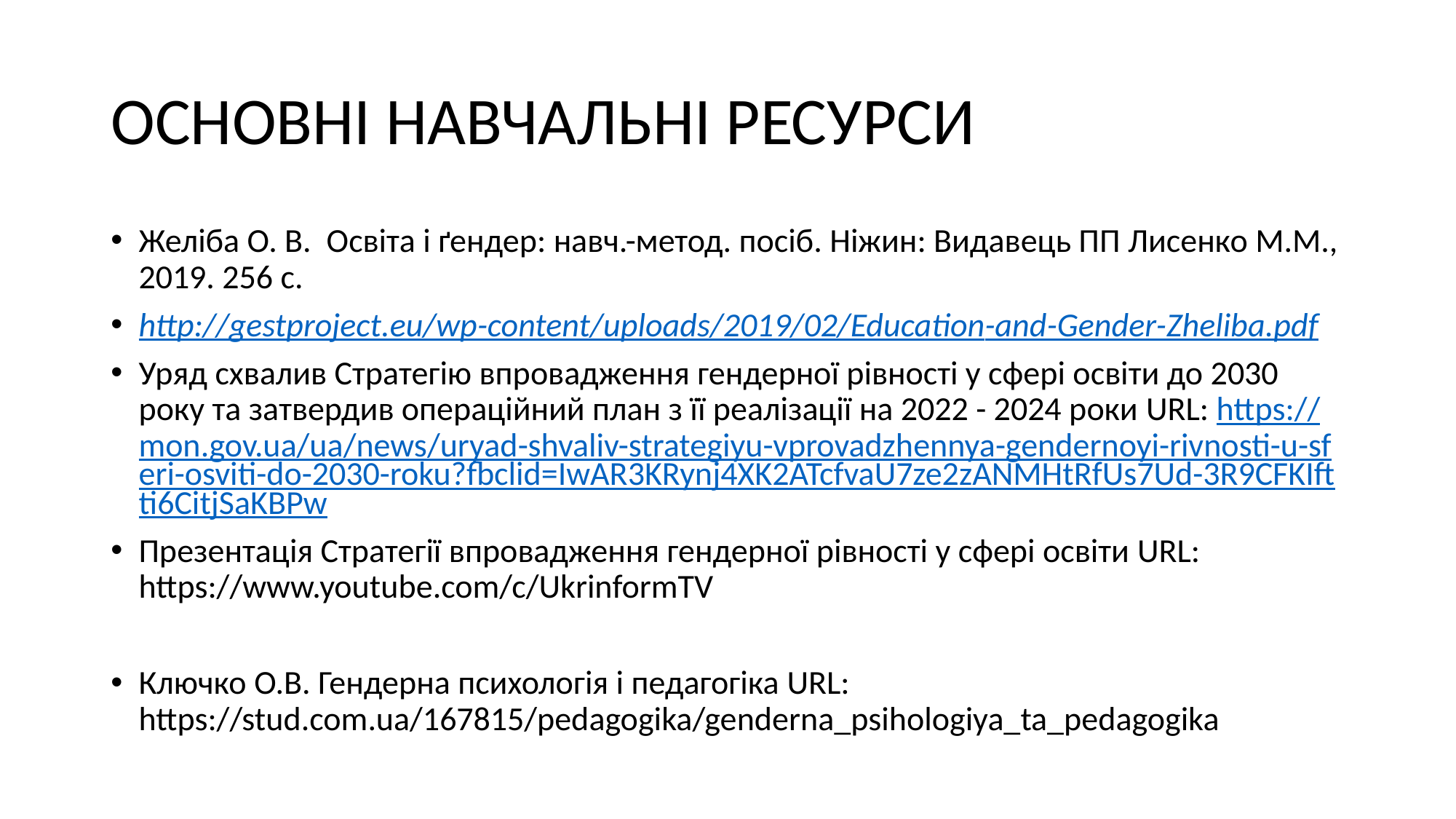

# ОСНОВНІ НАВЧАЛЬНІ РЕСУРСИ
Желіба О. В.  Освіта і ґендер: навч.-метод. посіб. Ніжин: Видавець ПП Лисенко М.М., 2019. 256 с.
http://gestproject.eu/wp-content/uploads/2019/02/Education-and-Gender-Zheliba.pdf
Уряд схвалив Стратегію впровадження гендерної рівності у сфері освіти до 2030 року та затвердив операційний план з її реалізації на 2022 - 2024 роки URL: https://mon.gov.ua/ua/news/uryad-shvaliv-strategiyu-vprovadzhennya-gendernoyi-rivnosti-u-sferi-osviti-do-2030-roku?fbclid=IwAR3KRynj4XK2ATcfvaU7ze2zANMHtRfUs7Ud-3R9CFKIftti6CitjSaKBPw
Презентація Стратегії впровадження гендерної рівності у сфері освіти URL: https://www.youtube.com/c/UkrinformTV

Ключко О.В. Гендерна психологія і педагогіка URL: https://stud.com.ua/167815/pedagogika/genderna_psihologiya_ta_pedagogika